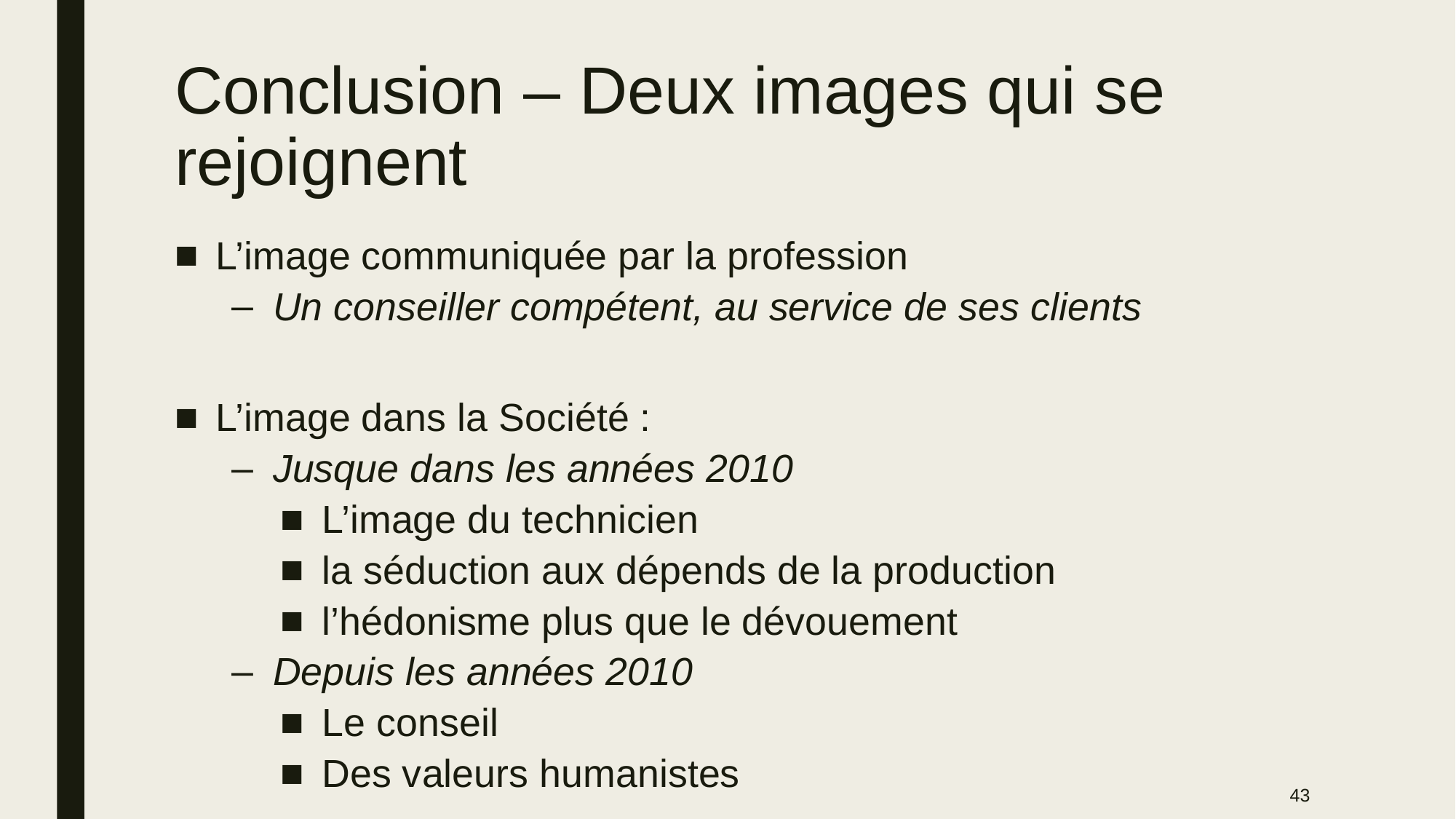

# Conclusion – Deux images qui se rejoignent
L’image communiquée par la profession
Un conseiller compétent, au service de ses clients

L’image dans la Société :
Jusque dans les années 2010
L’image du technicien
la séduction aux dépends de la production
l’hédonisme plus que le dévouement
Depuis les années 2010
Le conseil
Des valeurs humanistes

43